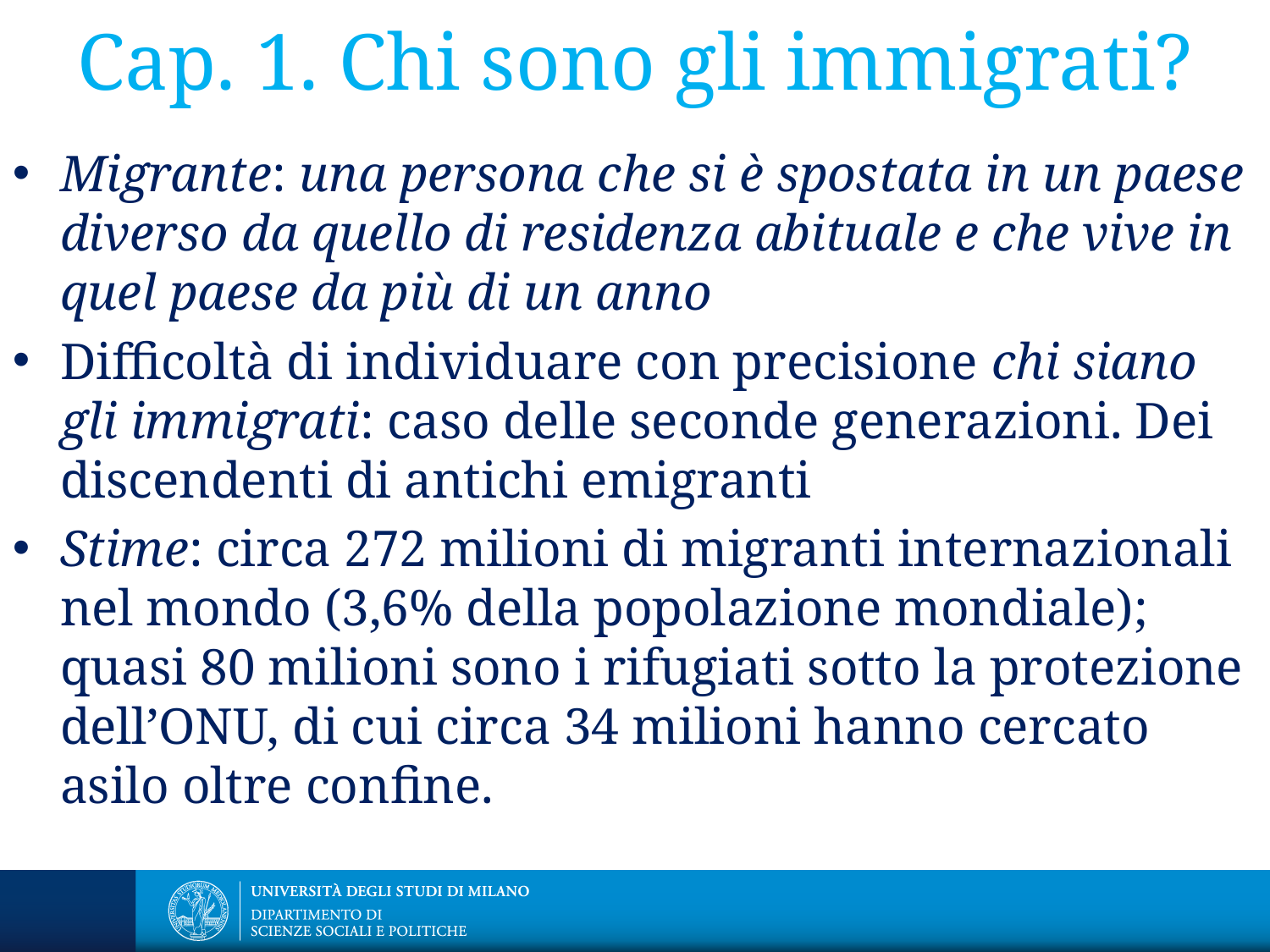

# Cap. 1. Chi sono gli immigrati?
Migrante: una persona che si è spostata in un paese diverso da quello di residenza abituale e che vive in quel paese da più di un anno
Difficoltà di individuare con precisione chi siano gli immigrati: caso delle seconde generazioni. Dei discendenti di antichi emigranti
Stime: circa 272 milioni di migranti internazionali nel mondo (3,6% della popolazione mondiale); quasi 80 milioni sono i rifugiati sotto la protezione dell’ONU, di cui circa 34 milioni hanno cercato asilo oltre confine.